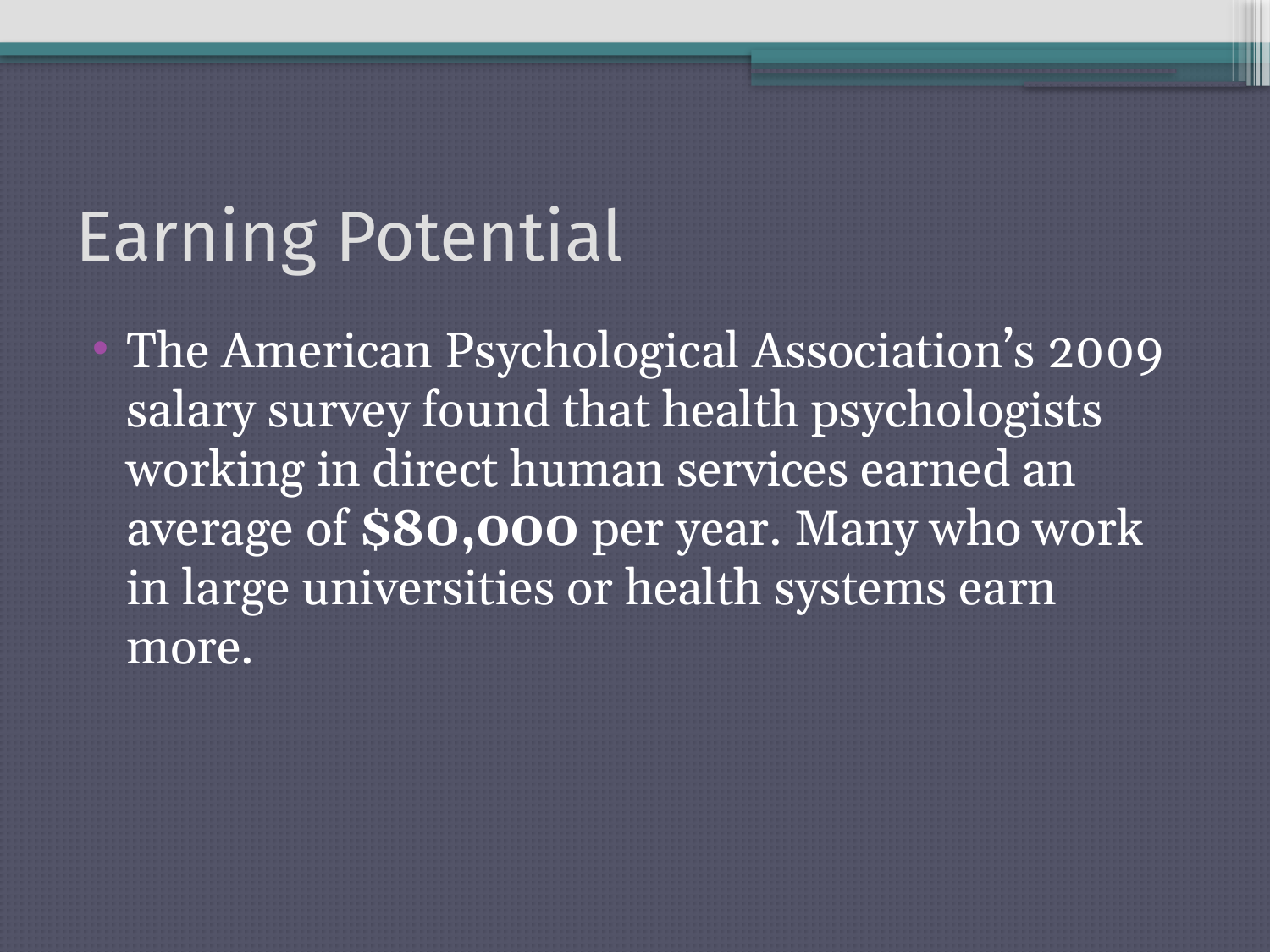

# Earning Potential
The American Psychological Association’s 2009 salary survey found that health psychologists working in direct human services earned an average of $80,000 per year. Many who work in large universities or health systems earn more.